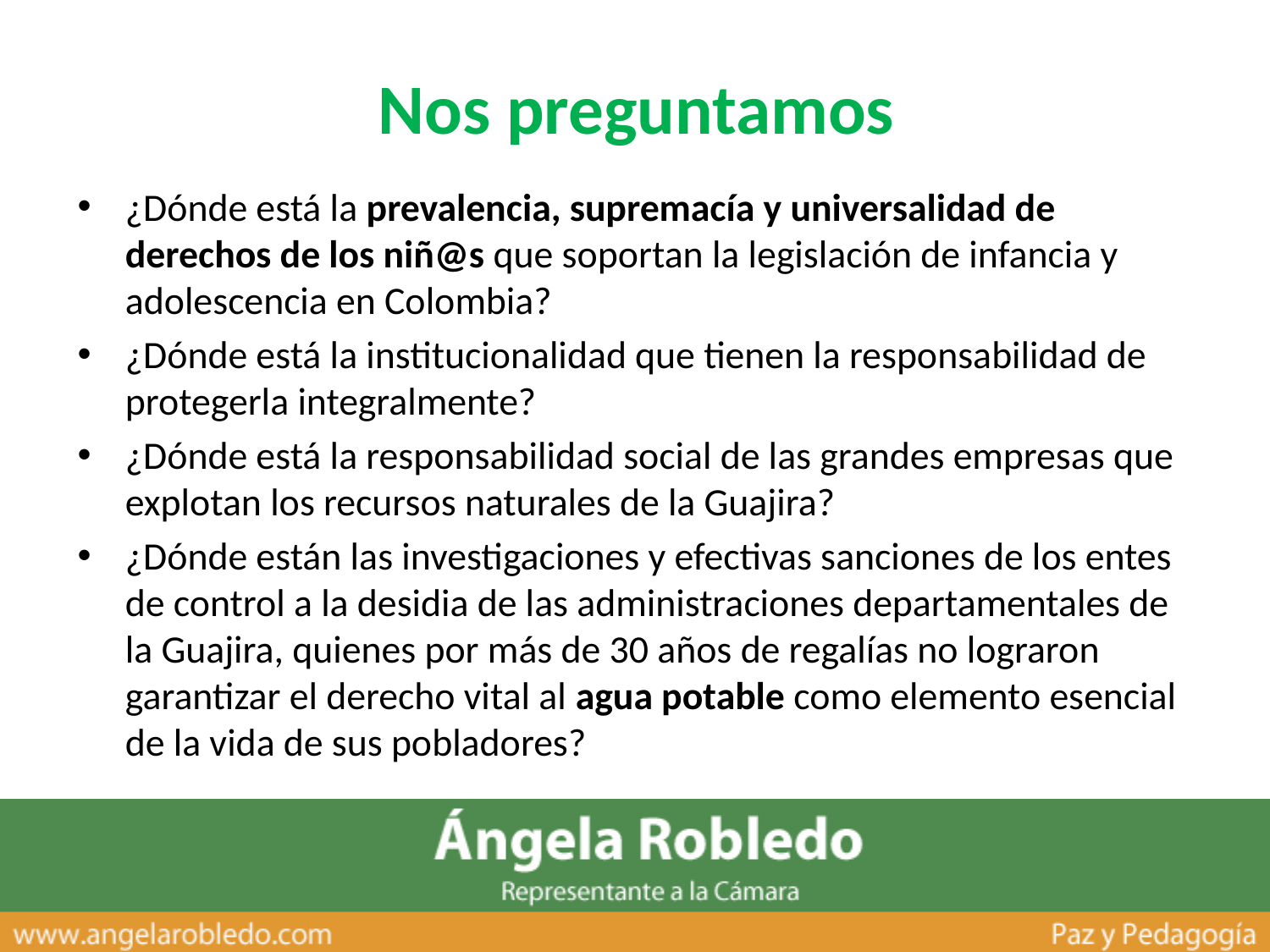

# Nos preguntamos
¿Dónde está la prevalencia, supremacía y universalidad de derechos de los niñ@s que soportan la legislación de infancia y adolescencia en Colombia?
¿Dónde está la institucionalidad que tienen la responsabilidad de protegerla integralmente?
¿Dónde está la responsabilidad social de las grandes empresas que explotan los recursos naturales de la Guajira?
¿Dónde están las investigaciones y efectivas sanciones de los entes de control a la desidia de las administraciones departamentales de la Guajira, quienes por más de 30 años de regalías no lograron garantizar el derecho vital al agua potable como elemento esencial de la vida de sus pobladores?